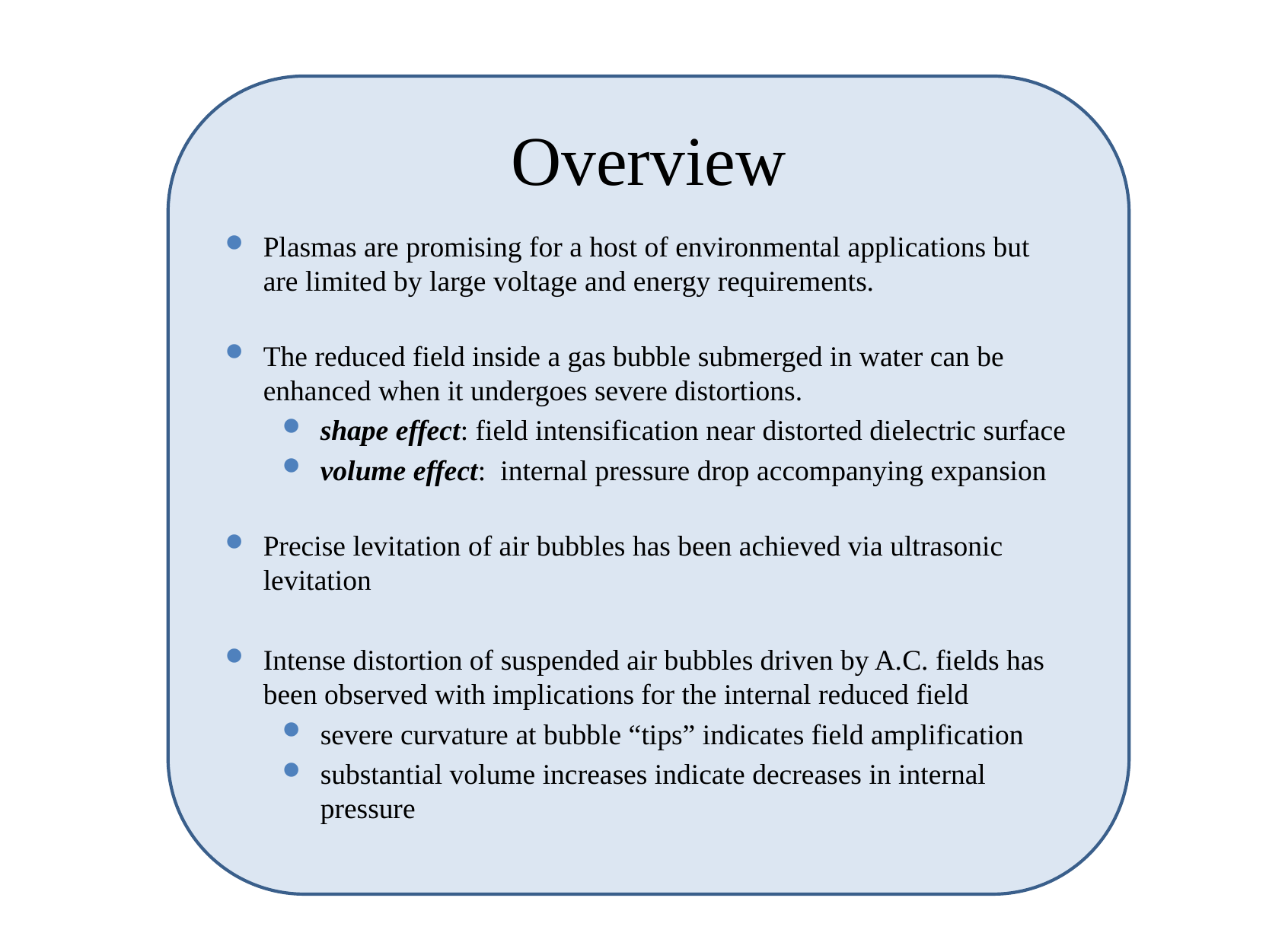

# Overview
Plasmas are promising for a host of environmental applications but are limited by large voltage and energy requirements.

The reduced field inside a gas bubble submerged in water can be enhanced when it undergoes severe distortions.
shape effect: field intensification near distorted dielectric surface
volume effect:  internal pressure drop accompanying expansion

Precise levitation of air bubbles has been achieved via ultrasonic levitation

Intense distortion of suspended air bubbles driven by A.C. fields has been observed with implications for the internal reduced field
severe curvature at bubble “tips” indicates field amplification
substantial volume increases indicate decreases in internal pressure